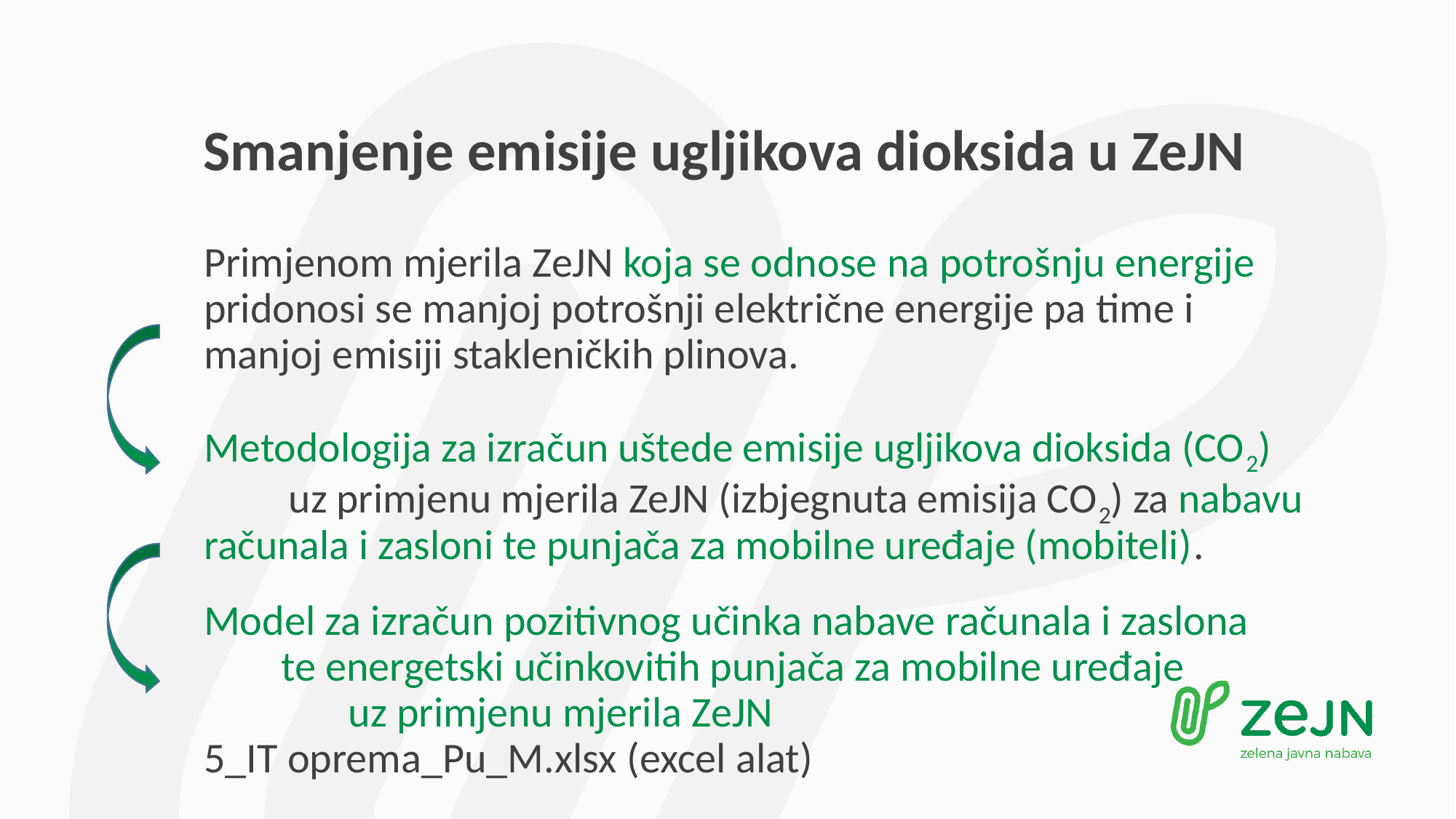

# Smanjenje emisije ugljikova dioksida u ZeJN
Primjenom mjerila ZeJN koja se odnose na potrošnju energije pridonosi se manjoj potrošnji električne energije pa time i manjoj emisiji stakleničkih plinova.

Metodologija za izračun uštede emisije ugljikova dioksida (CO2)               uz primjenu mjerila ZeJN (izbjegnuta emisija CO2) za nabavu računala i zasloni te punjača za mobilne uređaje (mobiteli).

Model za izračun pozitivnog učinka nabave računala i zaslona                te energetski učinkovitih punjača za mobilne uređaje                              uz primjenu mjerila ZeJN
5_IT oprema_Pu_M.xlsx (excel alat)